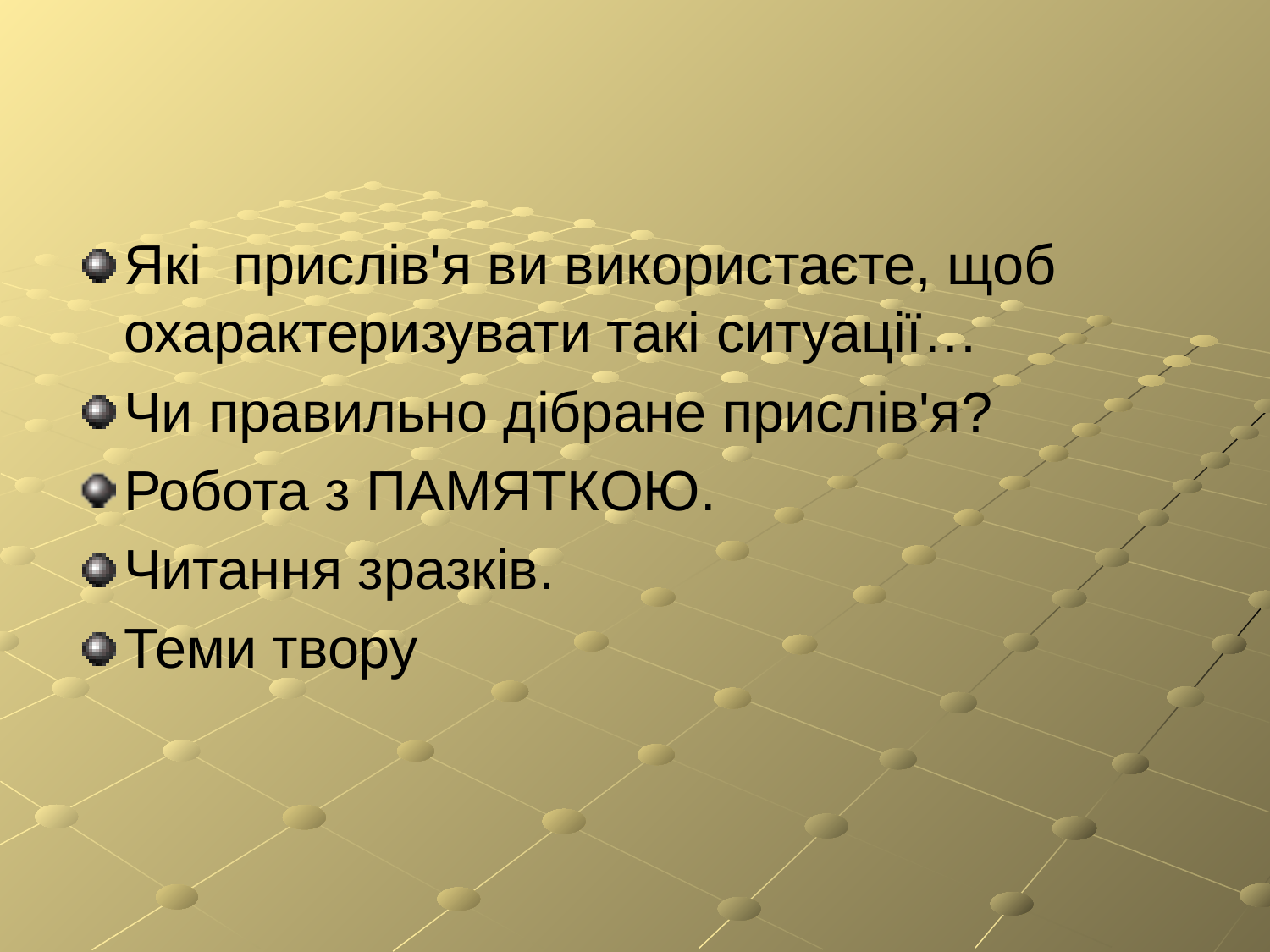

#
Які  прислів'я ви використаєте, щоб охарактеризувати такі ситуації…
Чи правильно дібране прислів'я?
Робота з ПАМЯТКОЮ.
Читання зразків.
Теми твору